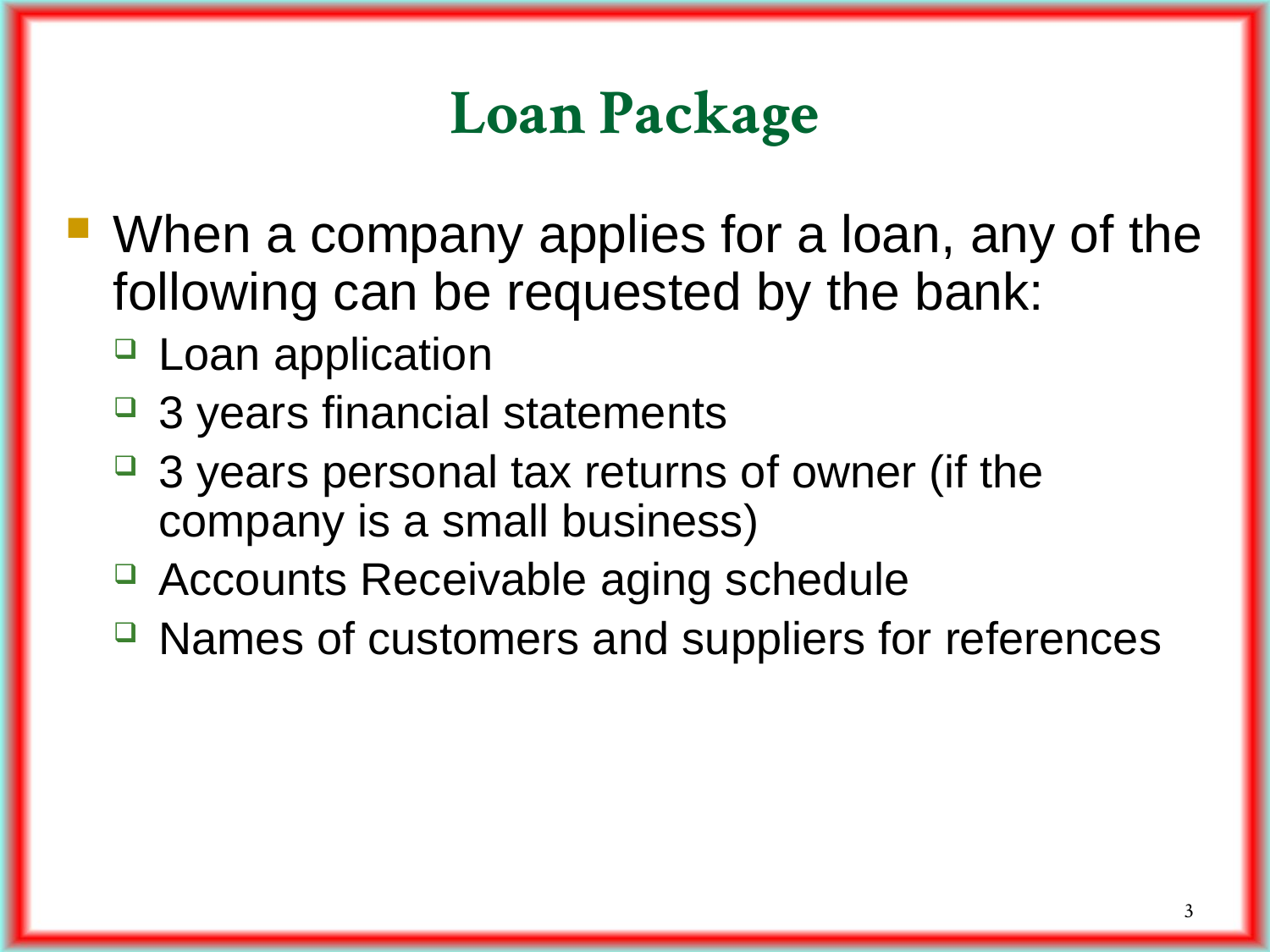

# Loan Package
When a company applies for a loan, any of the following can be requested by the bank:
Loan application
3 years financial statements
3 years personal tax returns of owner (if the company is a small business)
Accounts Receivable aging schedule
Names of customers and suppliers for references
3